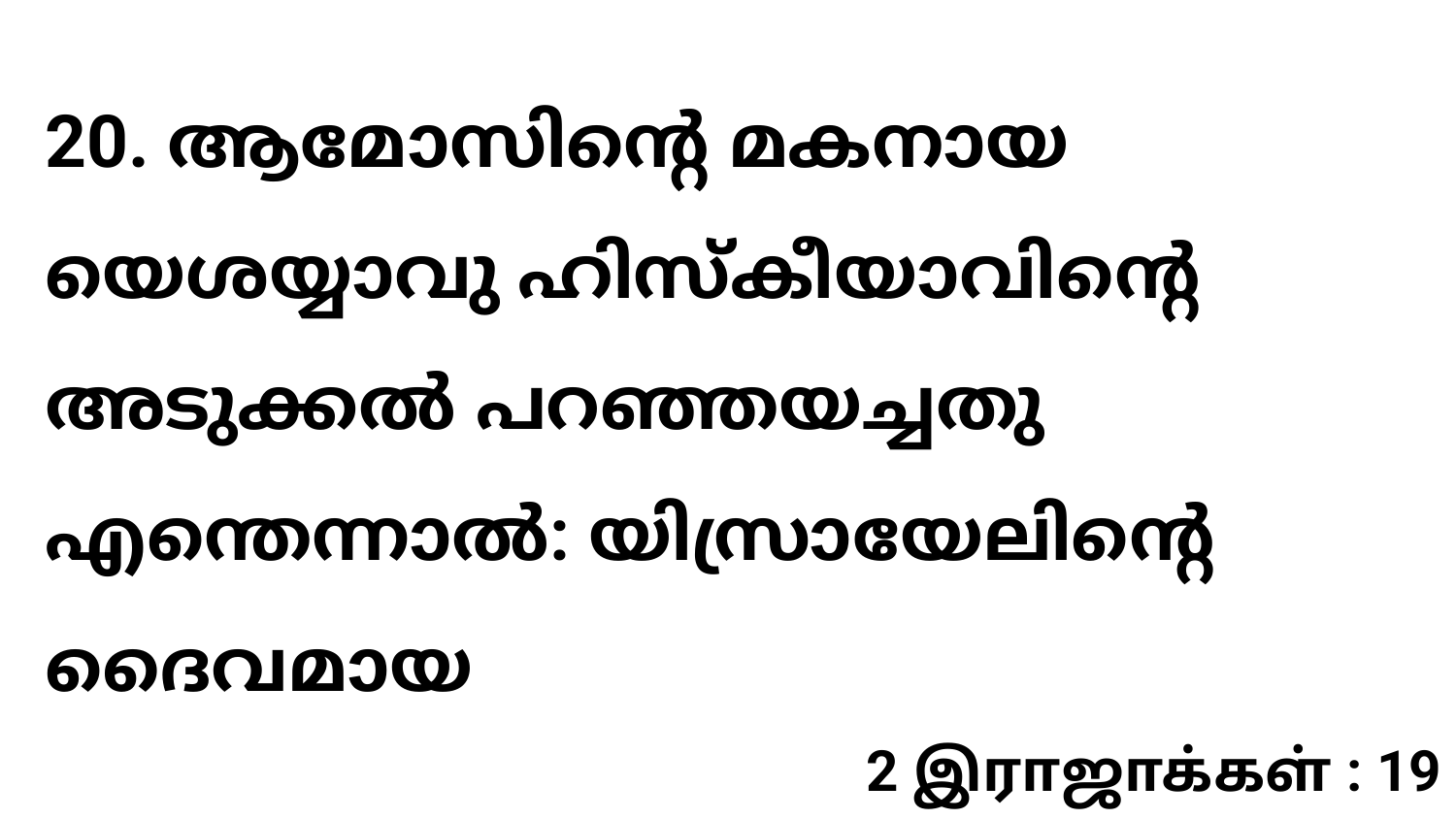

20. ആമോസിന്റെ മകനായ യെശയ്യാവു ഹിസ്കീയാവിന്റെ അടുക്കൽ പറഞ്ഞയച്ചതു എന്തെന്നാൽ: യിസ്രായേലിന്റെ ദൈവമായ
2 இராஜாக்கள் : 19